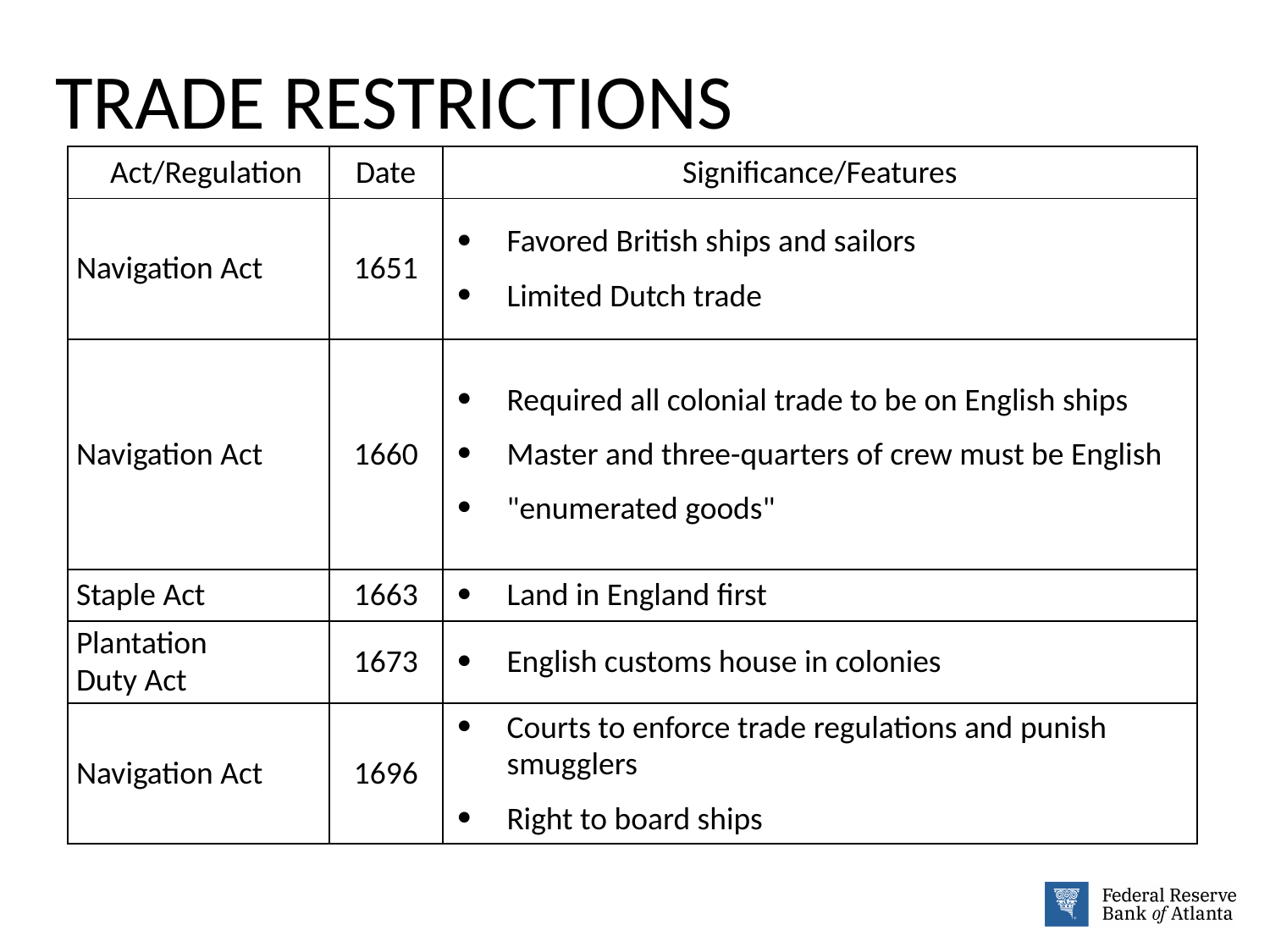

# TRADE RESTRICTIONS
| Act/Regulation | Date | Significance/Features |
| --- | --- | --- |
| Navigation Act | 1651 | Favored British ships and sailors Limited Dutch trade |
| Navigation Act | 1660 | Required all colonial trade to be on English ships Master and three-quarters of crew must be English "enumerated goods" |
| Staple Act | 1663 | Land in England first |
| Plantation Duty Act | 1673 | English customs house in colonies |
| Navigation Act | 1696 | Courts to enforce trade regulations and punish smugglers Right to board ships |